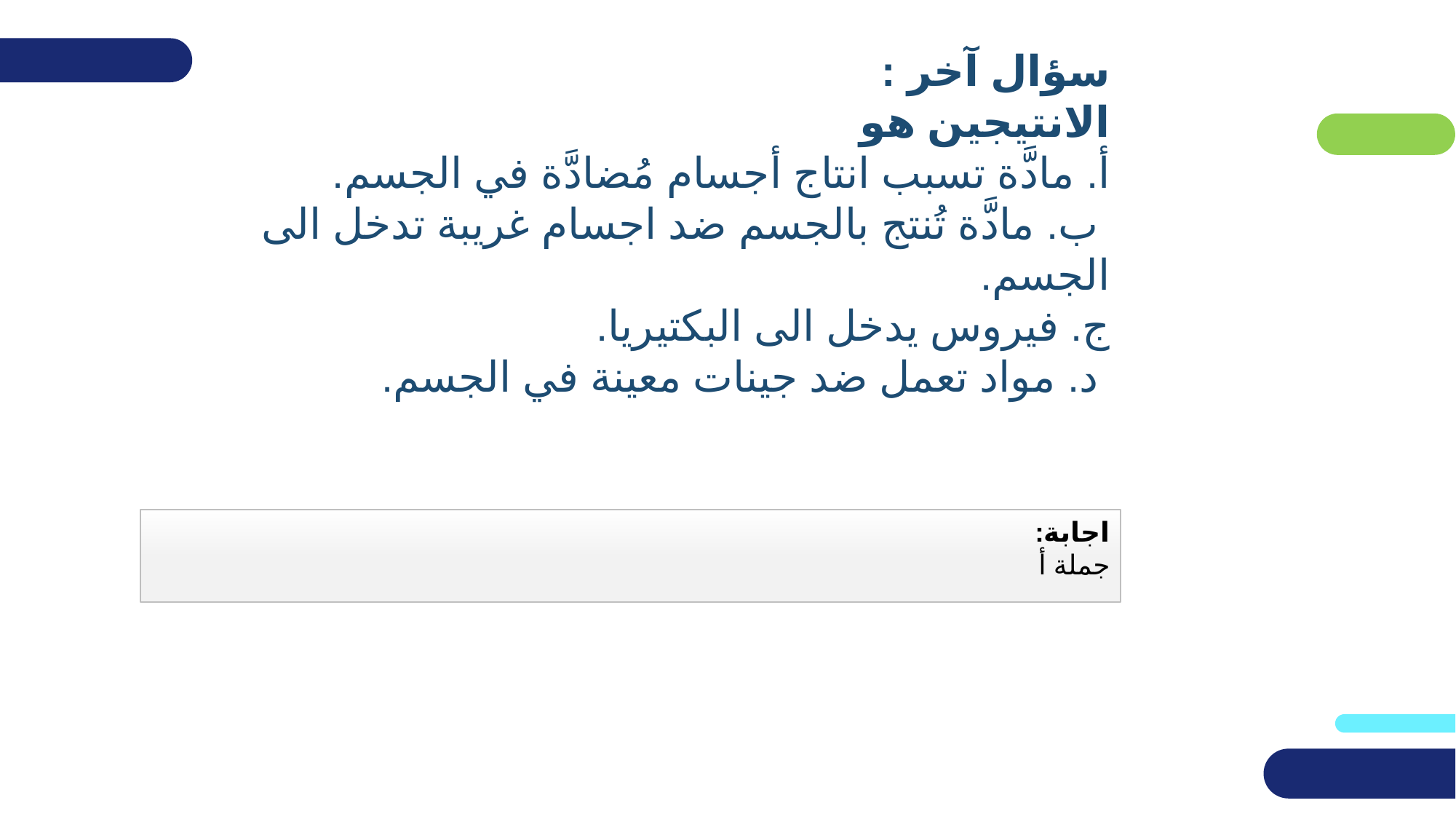

سؤال آخر :
الانتيجين هو
أ. مادَّة تسبب انتاج أجسام مُضادَّة في الجسم.
 ب. مادَّة تُنتج بالجسم ضد اجسام غريبة تدخل الى الجسم.
ج. فيروس يدخل الى البكتيريا.
 د. مواد تعمل ضد جينات معينة في الجسم.
اجابة:
جملة أ